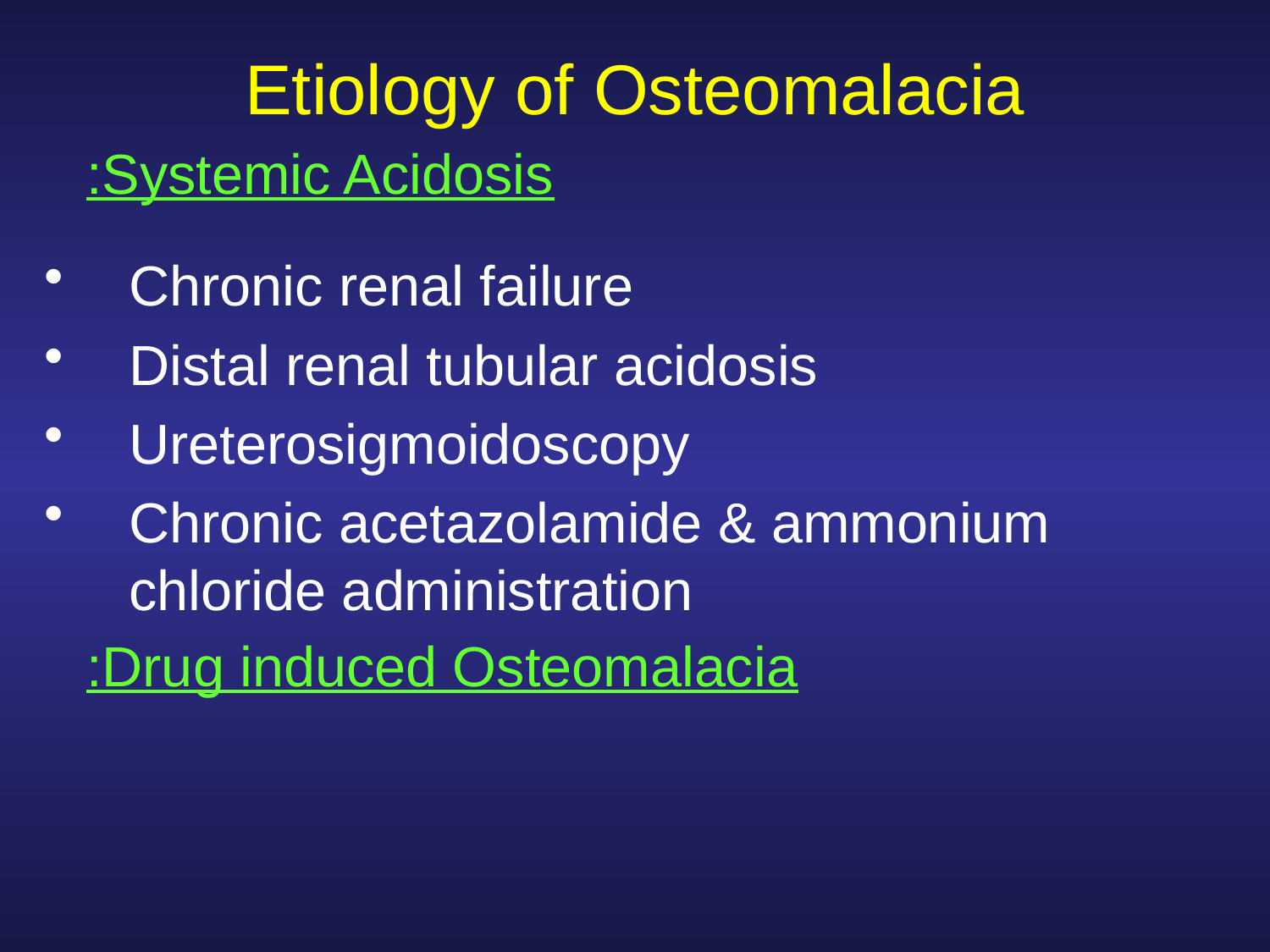

# Etiology of Osteomalacia
Systemic Acidosis:
Chronic renal failure
Distal renal tubular acidosis
Ureterosigmoidoscopy
Chronic acetazolamide & ammonium chloride administration
Drug induced Osteomalacia: